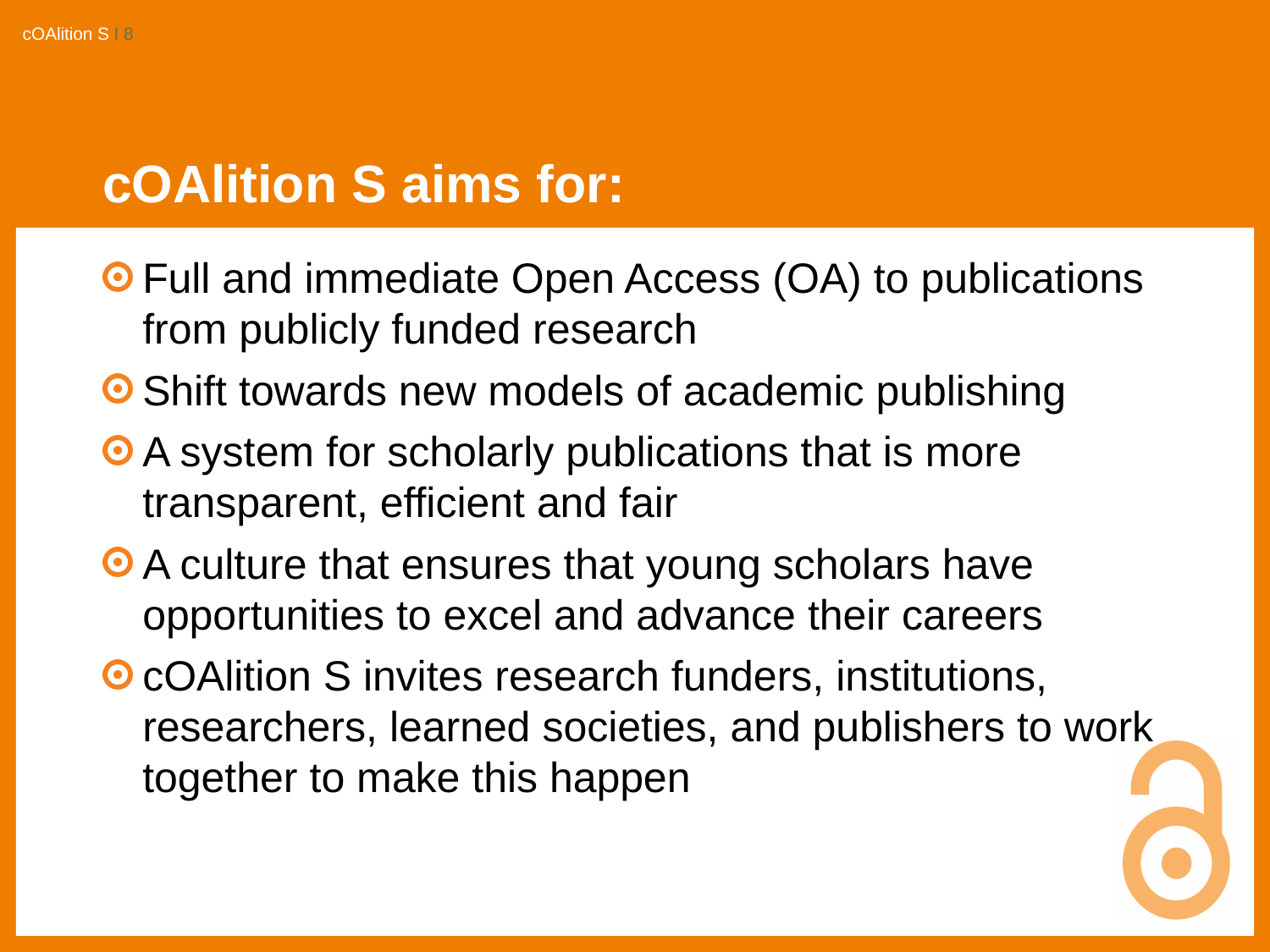

# cOAlition S aims for:
Full and immediate Open Access (OA) to publications from publicly funded research
Shift towards new models of academic publishing
A system for scholarly publications that is more transparent, efficient and fair
A culture that ensures that young scholars have opportunities to excel and advance their careers
cOAlition S invites research funders, institutions, researchers, learned societies, and publishers to work together to make this happen